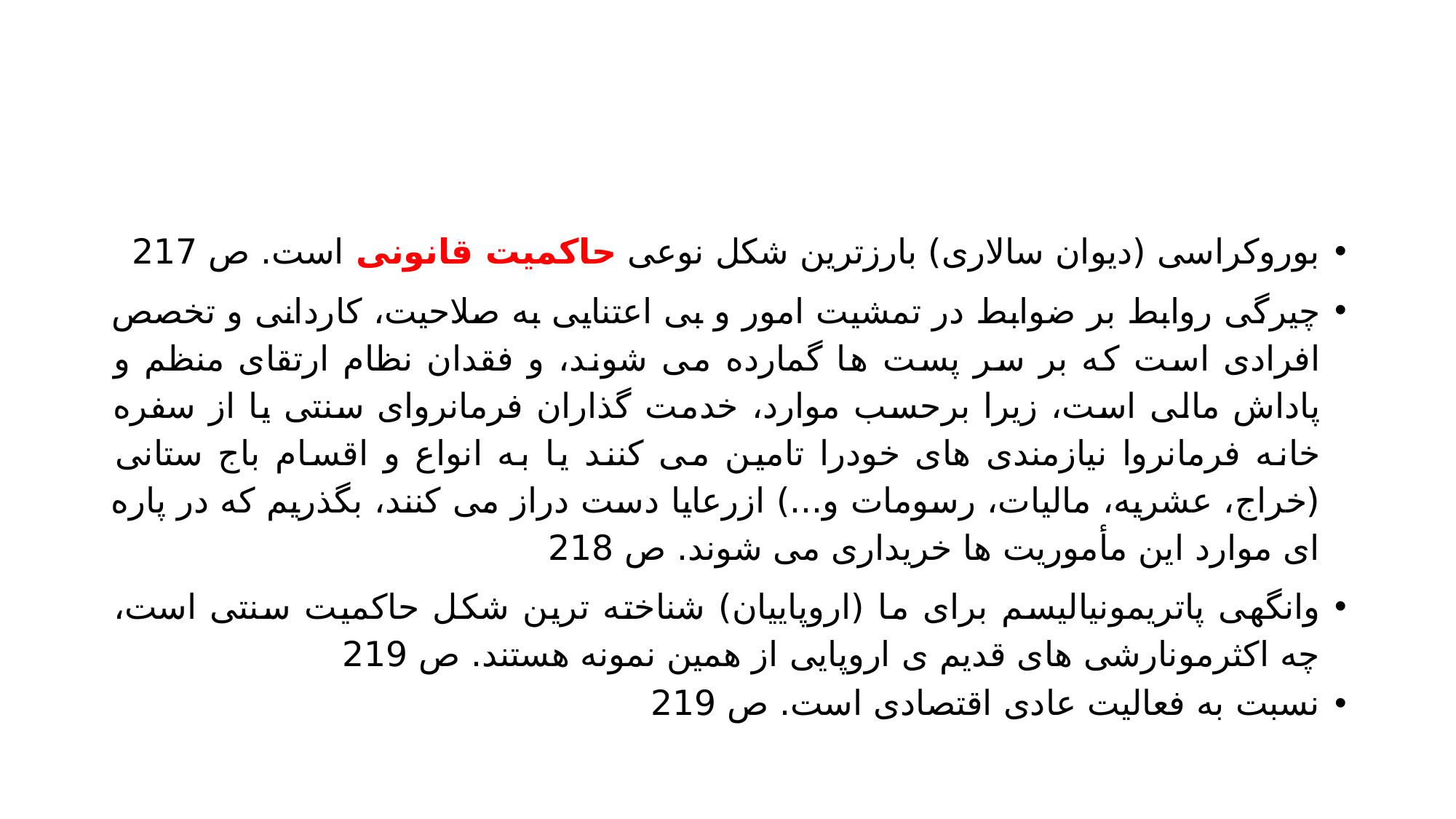

#
بوروکراسی (دیوان سالاری) بارزترین شکل نوعی حاکمیت قانونی است. ص 217
چیرگی روابط بر ضوابط در تمشیت امور و بی اعتنایی به صلاحیت، کاردانی و تخصص افرادی است که بر سر پست ها گمارده می شوند، و فقدان نظام ارتقای منظم و پاداش مالی است، زیرا برحسب موارد، خدمت گذاران فرمانروای سنتی یا از سفره خانه فرمانروا نیازمندی های خودرا تامین می کنند یا به انواع و اقسام باج ستانی (خراج، عشریه، مالیات، رسومات و...) ازرعایا دست دراز می کنند، بگذریم که در پاره ای موارد این مأموریت ها خریداری می شوند. ص 218
وانگهی پاتریمونیالیسم برای ما (اروپاییان) شناخته ترین شکل حاکمیت سنتی است، چه اکثرمونارشی های قدیم ی اروپایی از همین نمونه هستند. ص 219
نسبت به فعالیت عادی اقتصادی است. ص 219